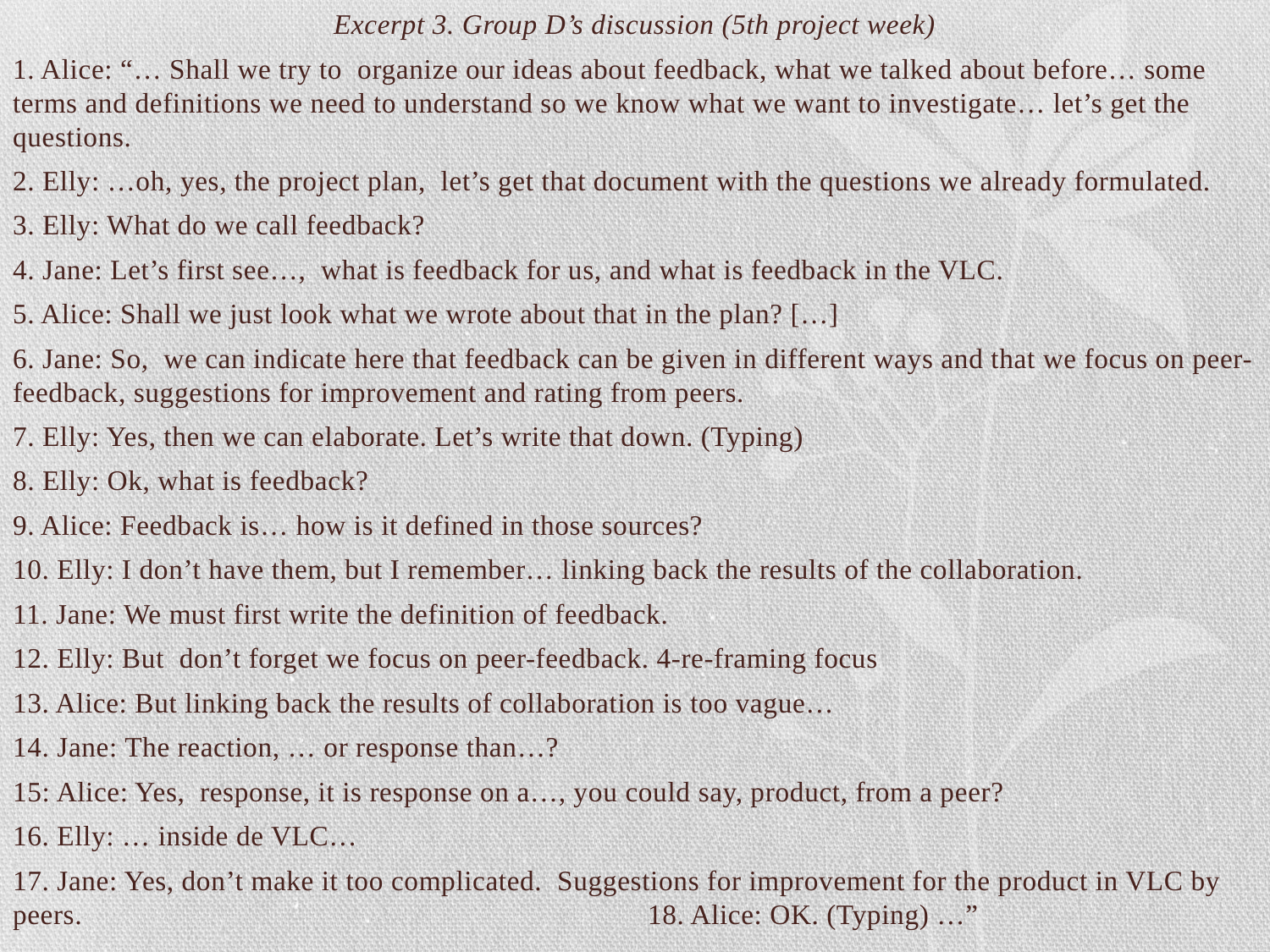

Excerpt 3. Group D’s discussion (5th project week)
1. Alice: “… Shall we try to  organize our ideas about feedback, what we talked about before… some terms and definitions we need to understand so we know what we want to investigate… let’s get the questions.
2. Elly: …oh, yes, the project plan,  let’s get that document with the questions we already formulated.
3. Elly: What do we call feedback?
4. Jane: Let’s first see…,  what is feedback for us, and what is feedback in the VLC.
5. Alice: Shall we just look what we wrote about that in the plan? […]
6. Jane: So,  we can indicate here that feedback can be given in different ways and that we focus on peer-feedback, suggestions for improvement and rating from peers.
7. Elly: Yes, then we can elaborate. Let’s write that down. (Typing)
8. Elly: Ok, what is feedback?
9. Alice: Feedback is… how is it defined in those sources?
10. Elly: I don’t have them, but I remember… linking back the results of the collaboration.
11. Jane: We must first write the definition of feedback.
12. Elly: But  don’t forget we focus on peer-feedback. 4-re-framing focus
13. Alice: But linking back the results of collaboration is too vague…
14. Jane: The reaction, … or response than…?
15: Alice: Yes,  response, it is response on a…, you could say, product, from a peer?
16. Elly: … inside de VLC…
17. Jane: Yes, don’t make it too complicated.  Suggestions for improvement for the product in VLC by peers.					18. Alice: OK. (Typing) …”